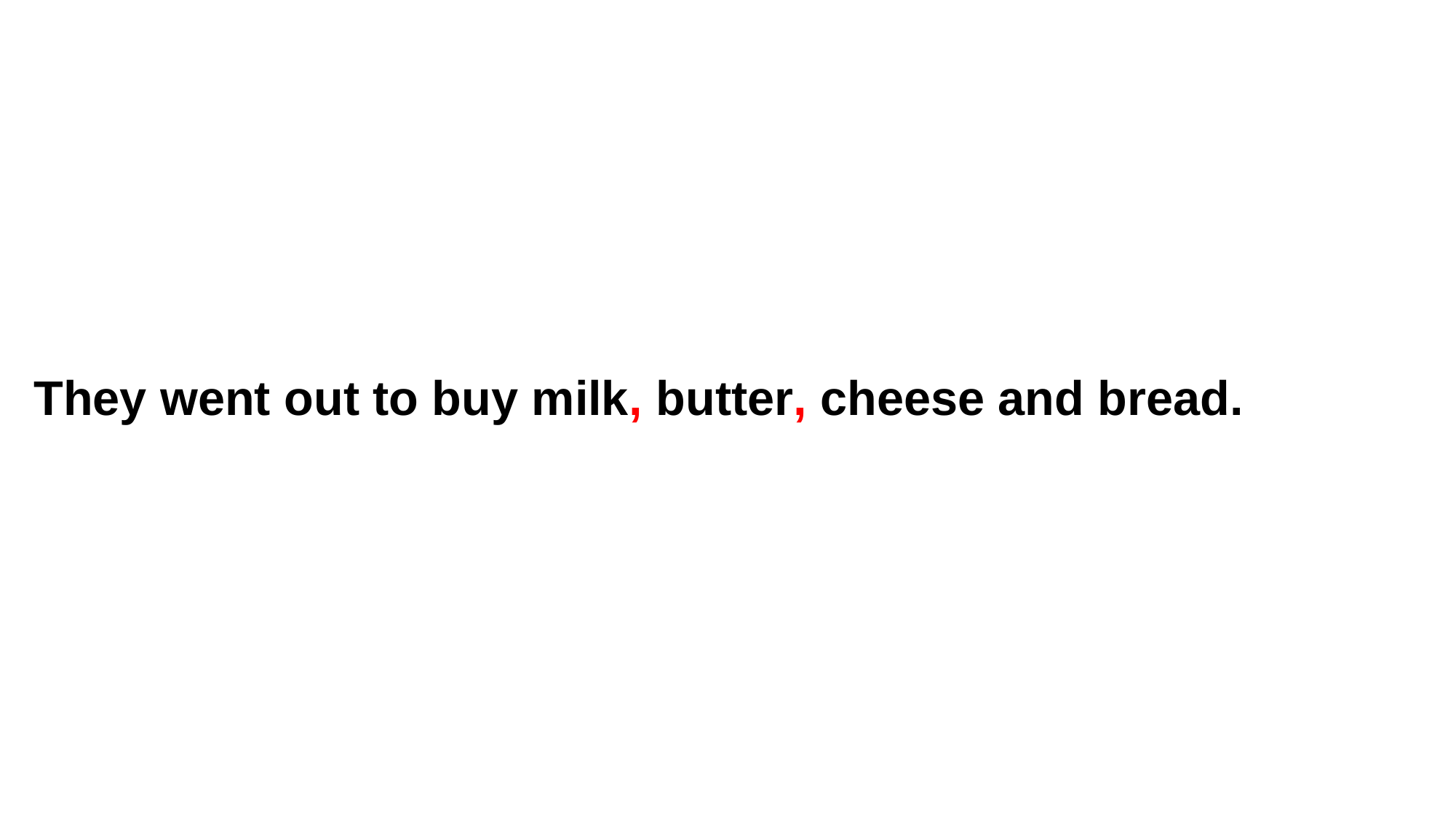

They went out to buy milk, butter, cheese and bread.